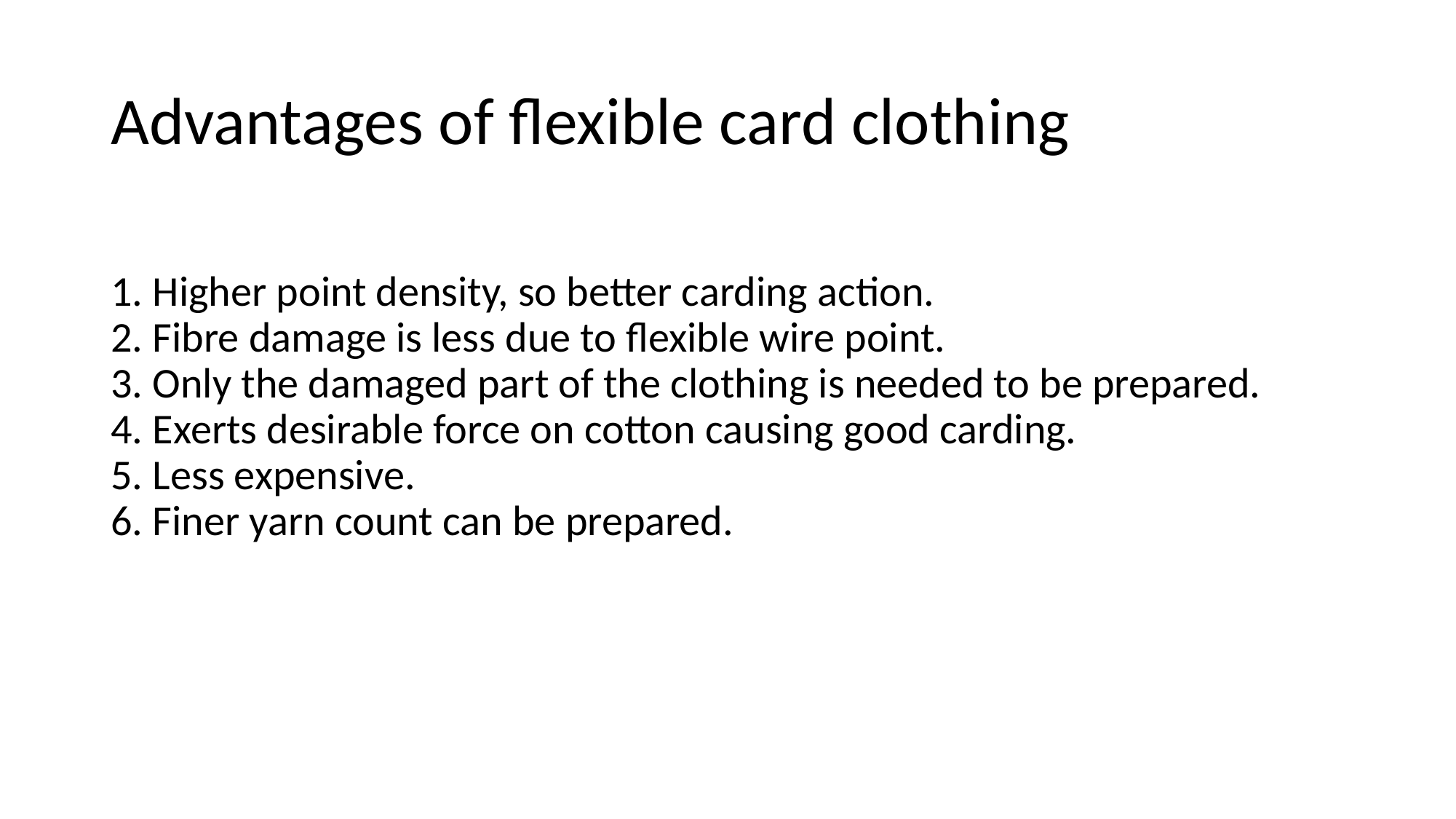

# Advantages of flexible card clothing
1. Higher point density, so better carding action.
2. Fibre damage is less due to flexible wire point.
3. Only the damaged part of the clothing is needed to be prepared.
4. Exerts desirable force on cotton causing good carding.
5. Less expensive.
6. Finer yarn count can be prepared.